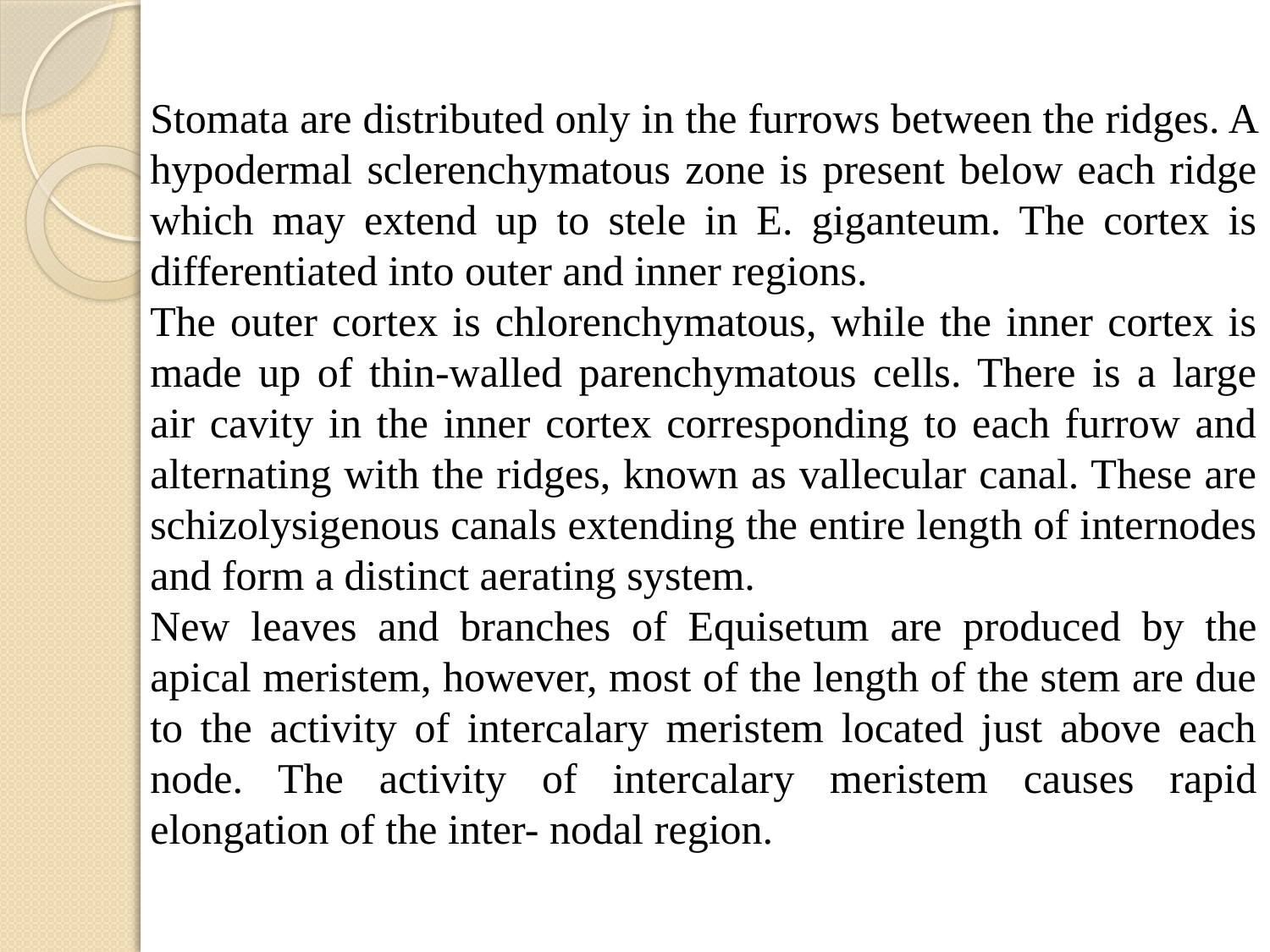

Stomata are distributed only in the furrows between the ridges. A hypodermal sclerenchymatous zone is present below each ridge which may extend up to stele in E. giganteum. The cortex is differentiated into outer and inner regions.
The outer cortex is chlorenchymatous, while the inner cortex is made up of thin-walled parenchymatous cells. There is a large air cavity in the inner cortex corresponding to each furrow and alternating with the ridges, known as vallecular canal. These are schizolysigenous canals extending the entire length of internodes and form a distinct aerating system.
New leaves and branches of Equisetum are produced by the apical meristem, however, most of the length of the stem are due to the activity of intercalary meristem located just above each node. The activity of intercalary meristem causes rapid elongation of the inter- nodal region.